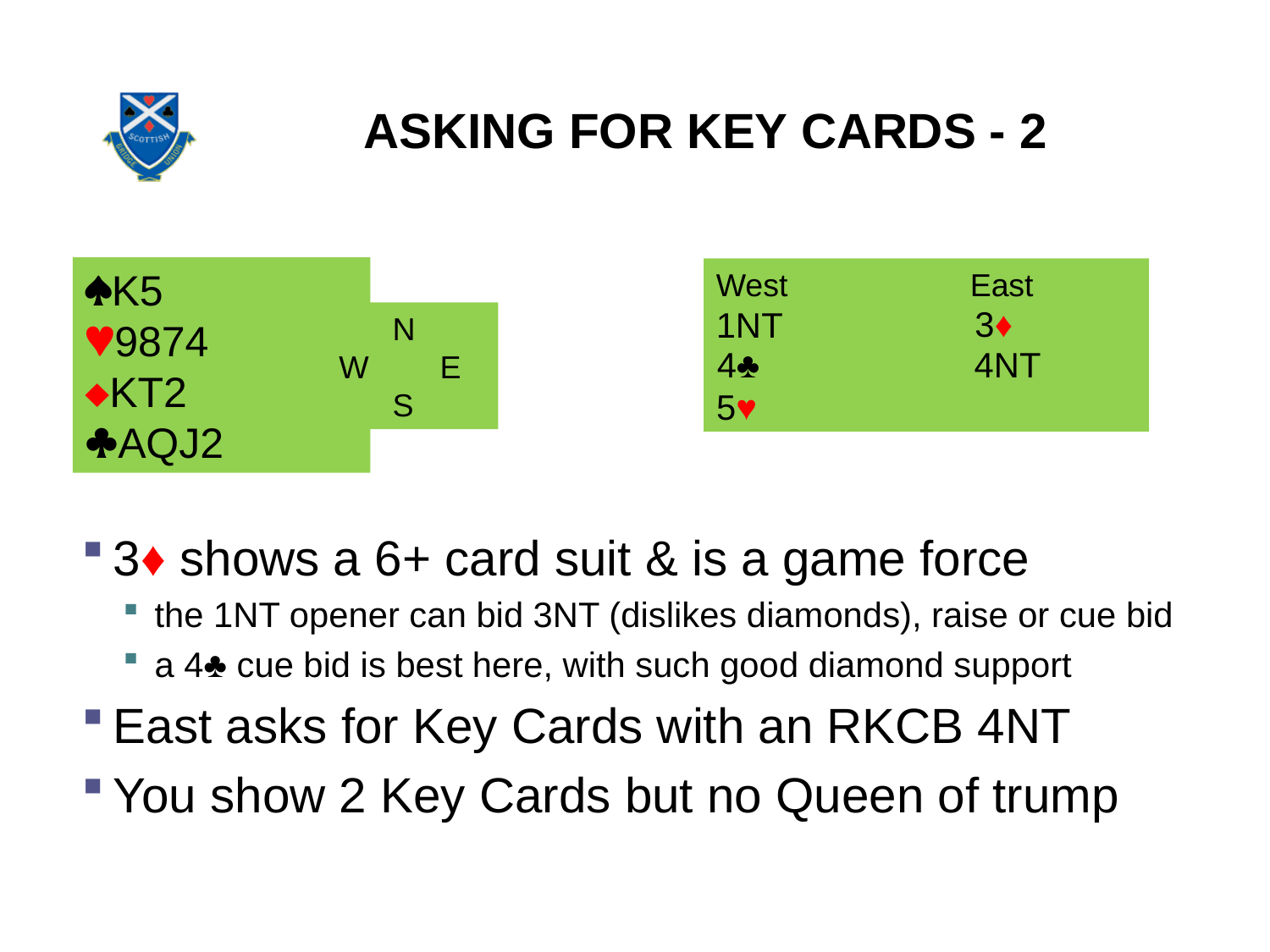

# ASKING FOR Key Cards - 2
♠K5
♥9874
♦KT2
♣AQJ2
      N
W        E
      S
West		East
1NT

3♦
4NT
4♣
5♥
3♦ shows a 6+ card suit & is a game force
the 1NT opener can bid 3NT (dislikes diamonds), raise or cue bid
a 4♣ cue bid is best here, with such good diamond support
East asks for Key Cards with an RKCB 4NT
You show 2 Key Cards but no Queen of trump